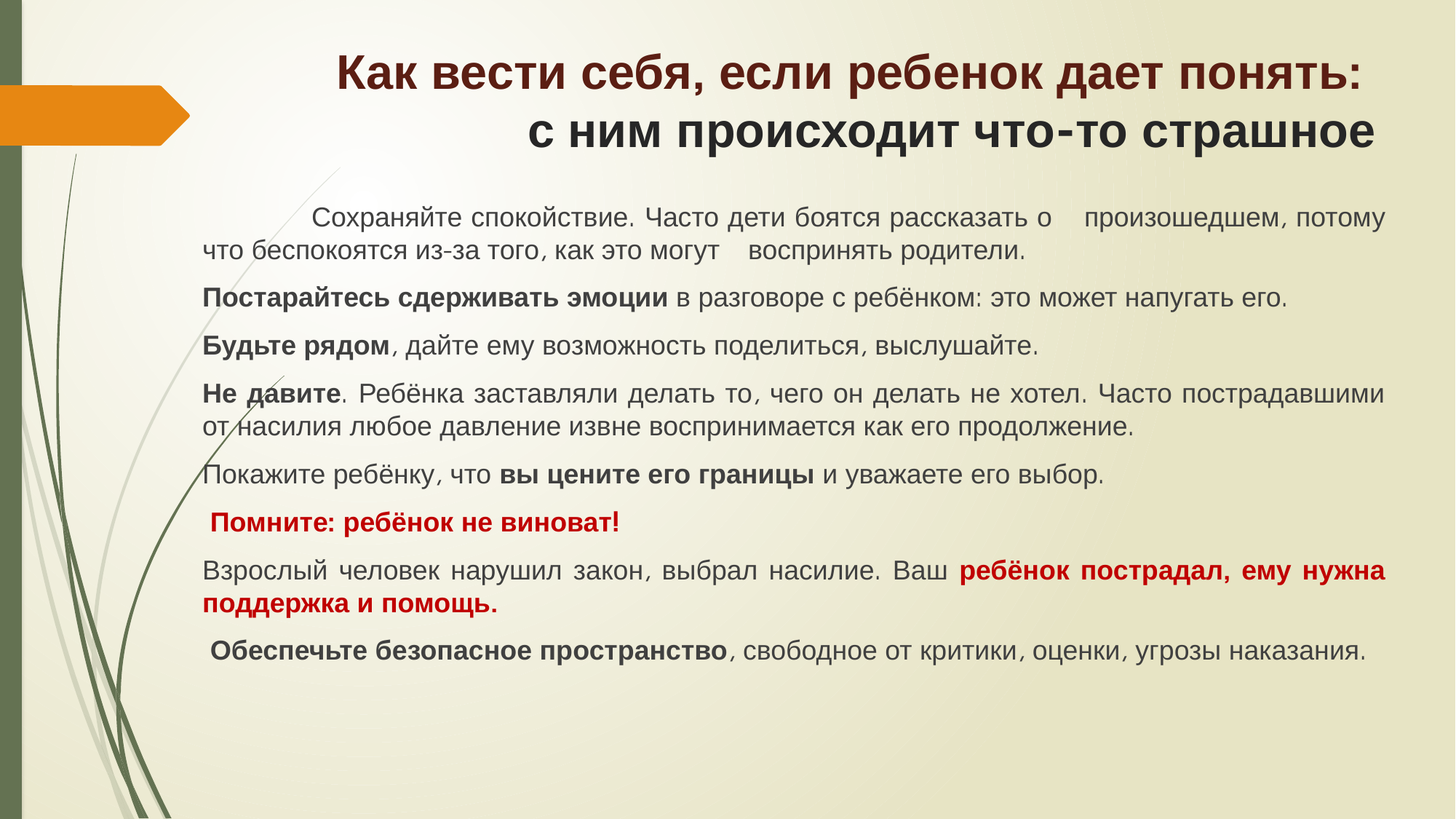

# Как вести себя, если ребенок дает понять: с ним происходит что-то страшное
	Сохраняйте спокойствие. Часто дети боятся рассказать о 	произошедшем, потому что беспокоятся из-за того, как это могут 	воспринять родители.
Постарайтесь сдерживать эмоции в разговоре с ребёнком: это может напугать его.
Будьте рядом, дайте ему возможность поделиться, выслушайте.
Не давите. Ребёнка заставляли делать то, чего он делать не хотел. Часто пострадавшими от насилия любое давление извне воспринимается как его продолжение.
Покажите ребёнку, что вы цените его границы и уважаете его выбор.
 Помните: ребёнок не виноват!
Взрослый человек нарушил закон, выбрал насилие. Ваш ребёнок пострадал, ему нужна поддержка и помощь.
 Обеспечьте безопасное пространство, свободное от критики, оценки, угрозы наказания.